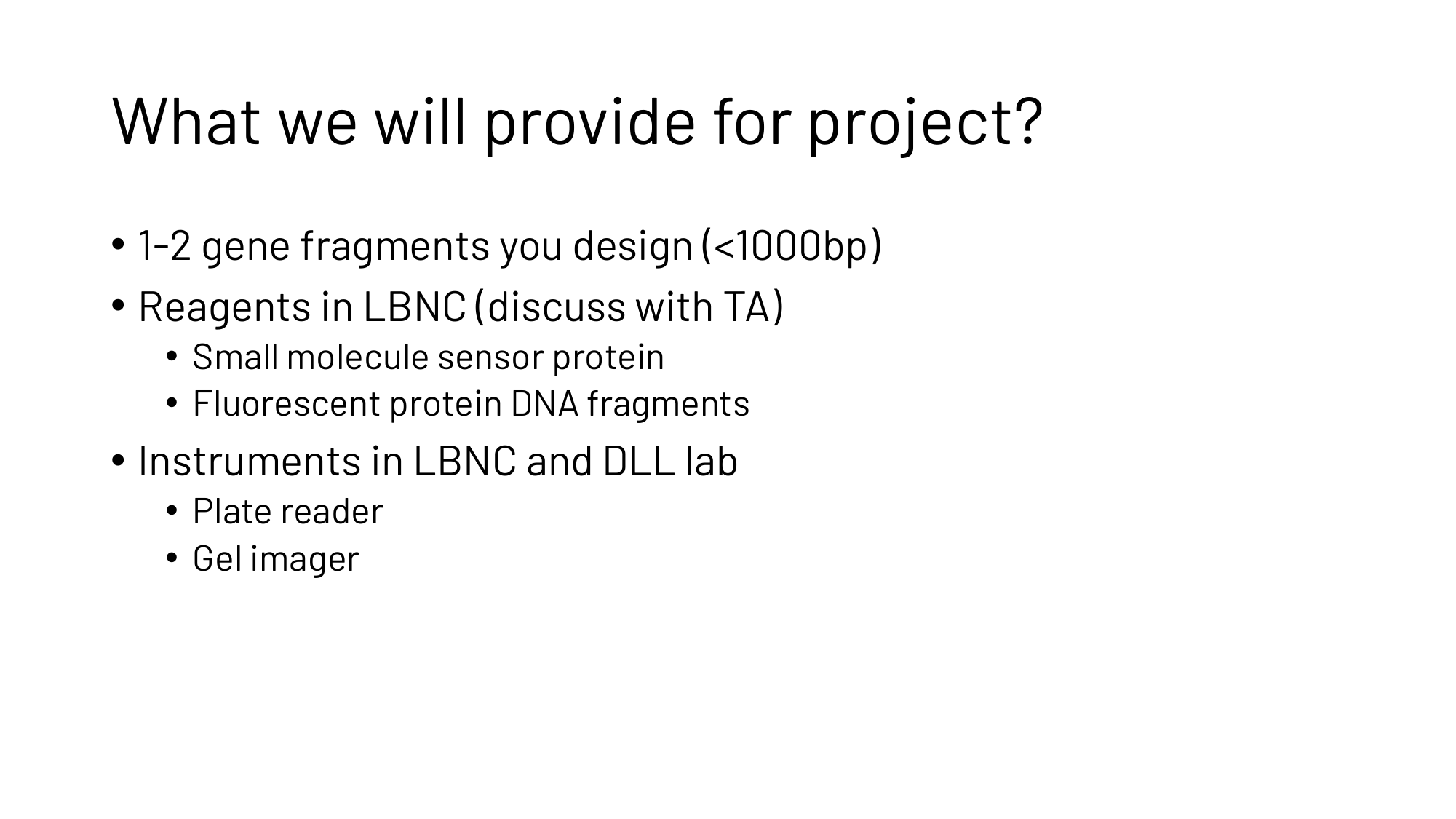

# What we will provide for project?
1-2 gene fragments you design (<1000bp)
Reagents in LBNC (discuss with TA)
Small molecule sensor protein
Fluorescent protein DNA fragments
Instruments in LBNC and DLL lab
Plate reader
Gel imager